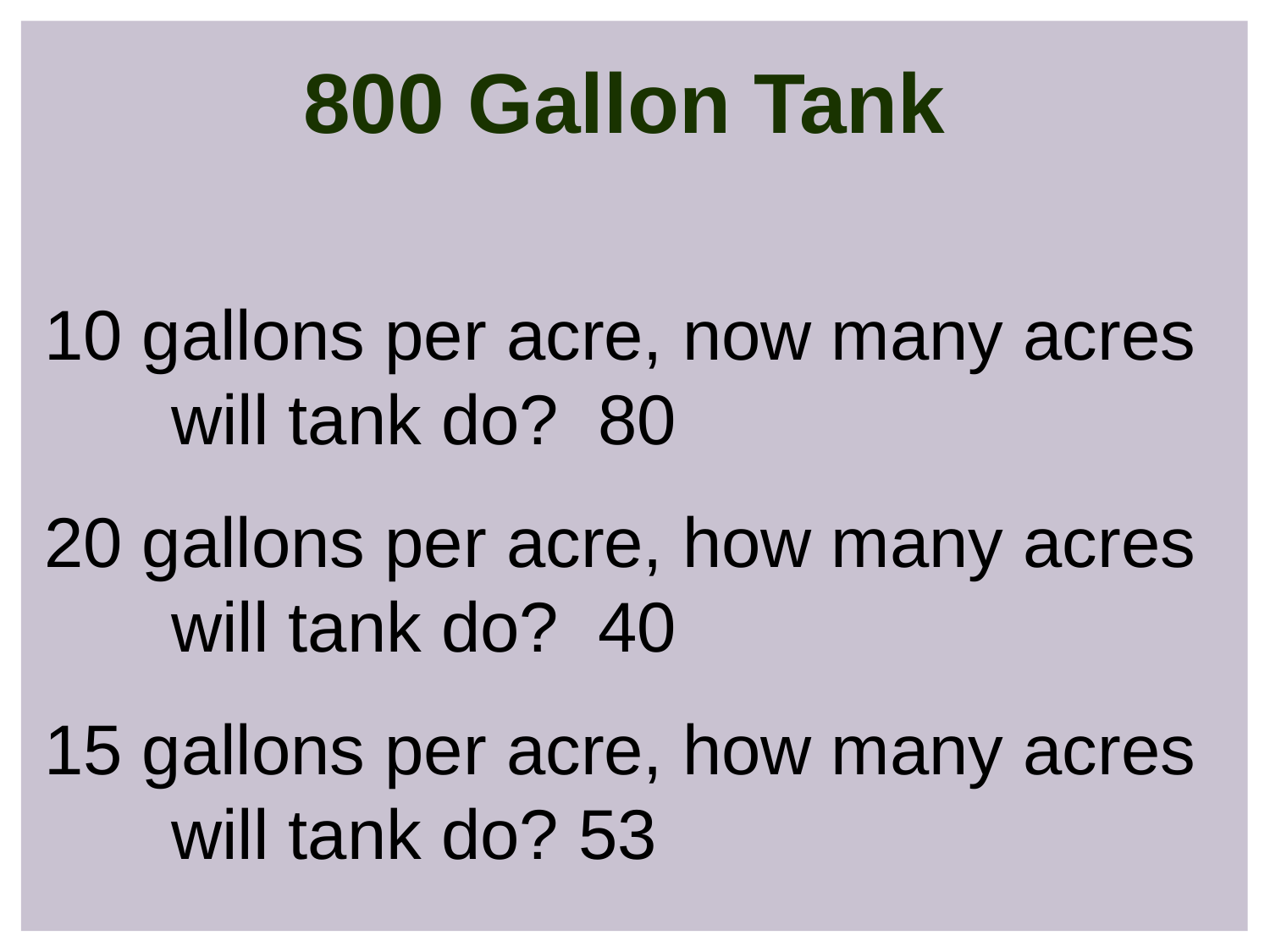

800 Gallon Tank

10 gallons per acre, now many acres
	will tank do?  80

20 gallons per acre, how many acres
	will tank do?  40

15 gallons per acre, how many acres
	will tank do? 53